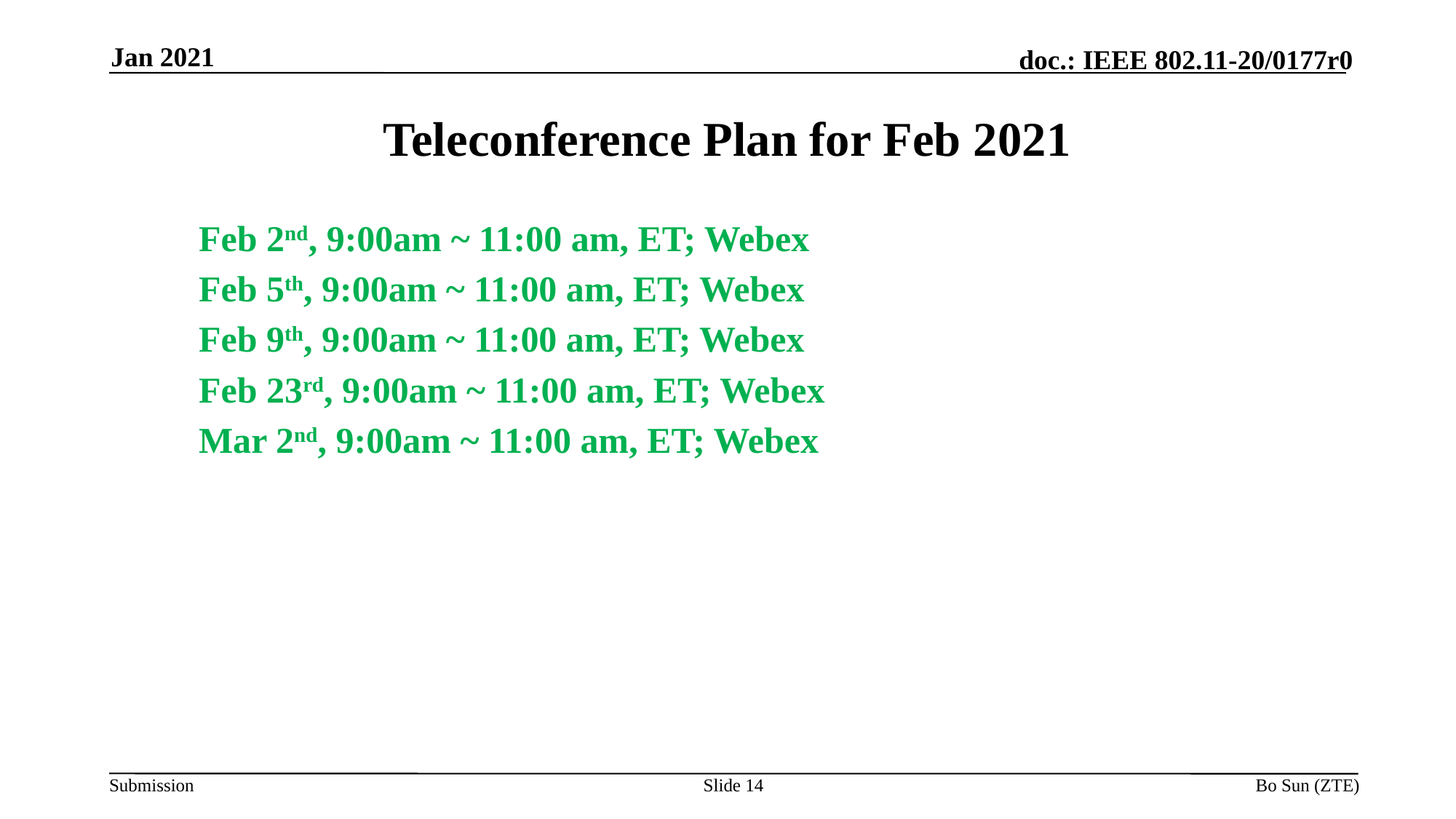

Jan 2021
# Teleconference Plan for Feb 2021
Feb 2nd, 9:00am ~ 11:00 am, ET; Webex
Feb 5th, 9:00am ~ 11:00 am, ET; Webex
Feb 9th, 9:00am ~ 11:00 am, ET; Webex
Feb 23rd, 9:00am ~ 11:00 am, ET; Webex
Mar 2nd, 9:00am ~ 11:00 am, ET; Webex

Slide 14
Bo Sun (ZTE)